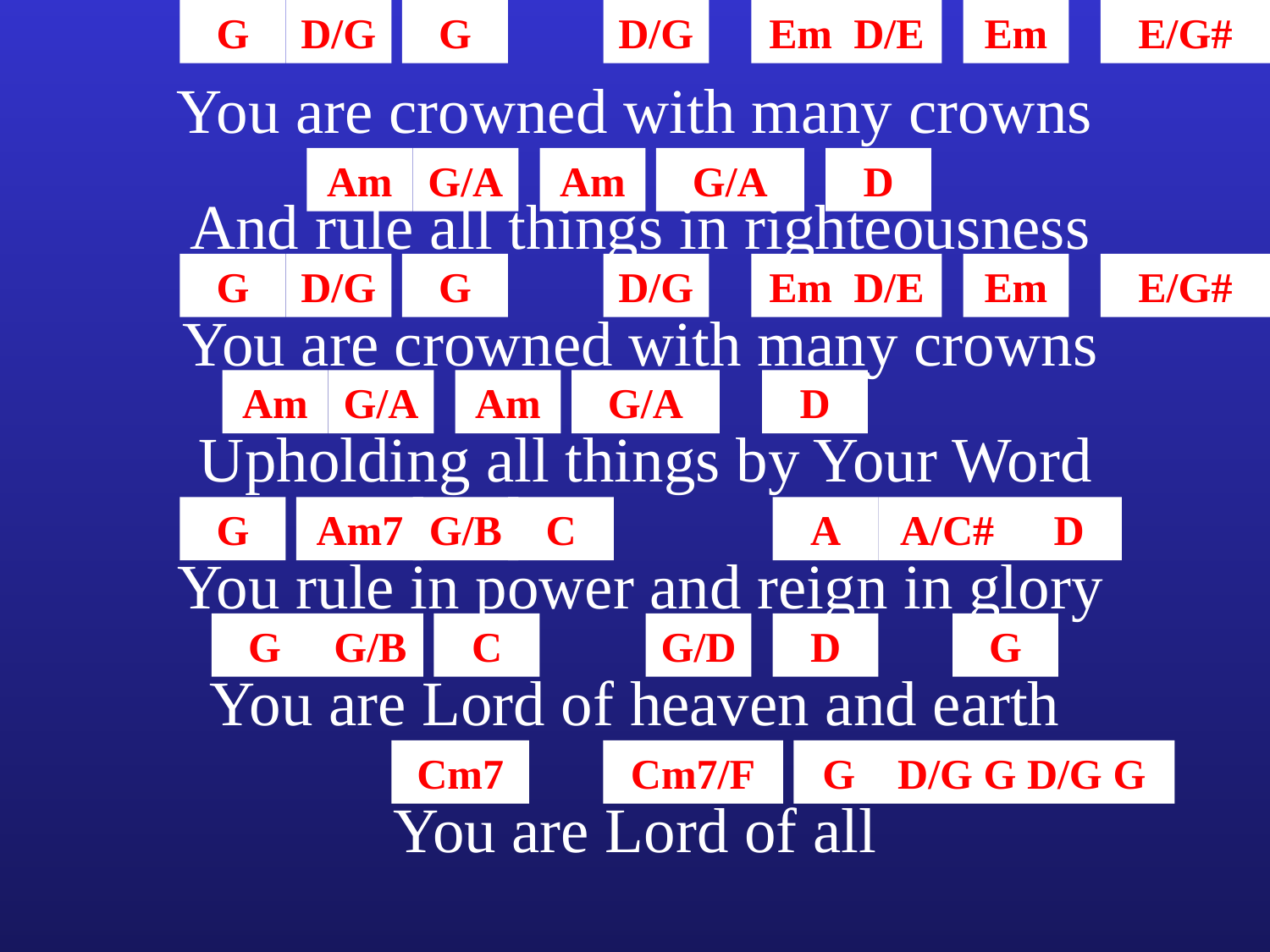

G
D/G
G
D/G
Em  D/E
Em
E/G#
You are crowned with many crowns
Am
G/A
Am
G/A
D
And rule all things in righteousness
G
D/G
G
D/G
Em  D/E
Em
E/G#
You are crowned with many crowns
Am
G/A
Am
G/A
D
Upholding all things by Your Word
G
Am7
G/B
C
A
A/C#
D
You rule in power and reign in glory
G
G/B
C
G/D
D
G
You are Lord of heaven and earth
Cm7
Cm7/F
G    D/G G D/G G
You are Lord of all